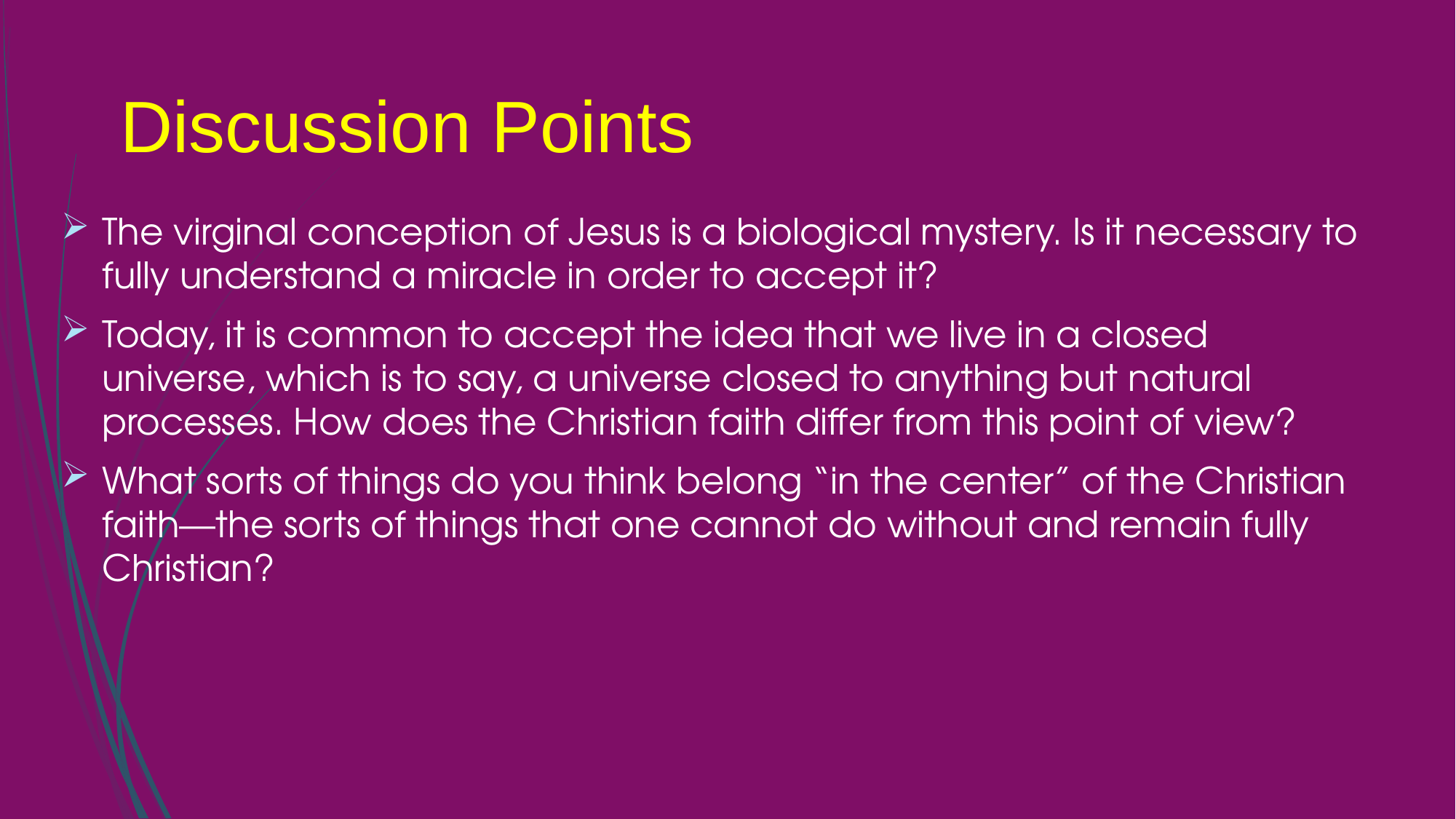

# Discussion Points
The virginal conception of Jesus is a biological mystery. Is it necessary to fully understand a miracle in order to accept it?
Today, it is common to accept the idea that we live in a closed universe, which is to say, a universe closed to anything but natural processes. How does the Christian faith differ from this point of view?
What sorts of things do you think belong “in the center” of the Christian faith—the sorts of things that one cannot do without and remain fully Christian?